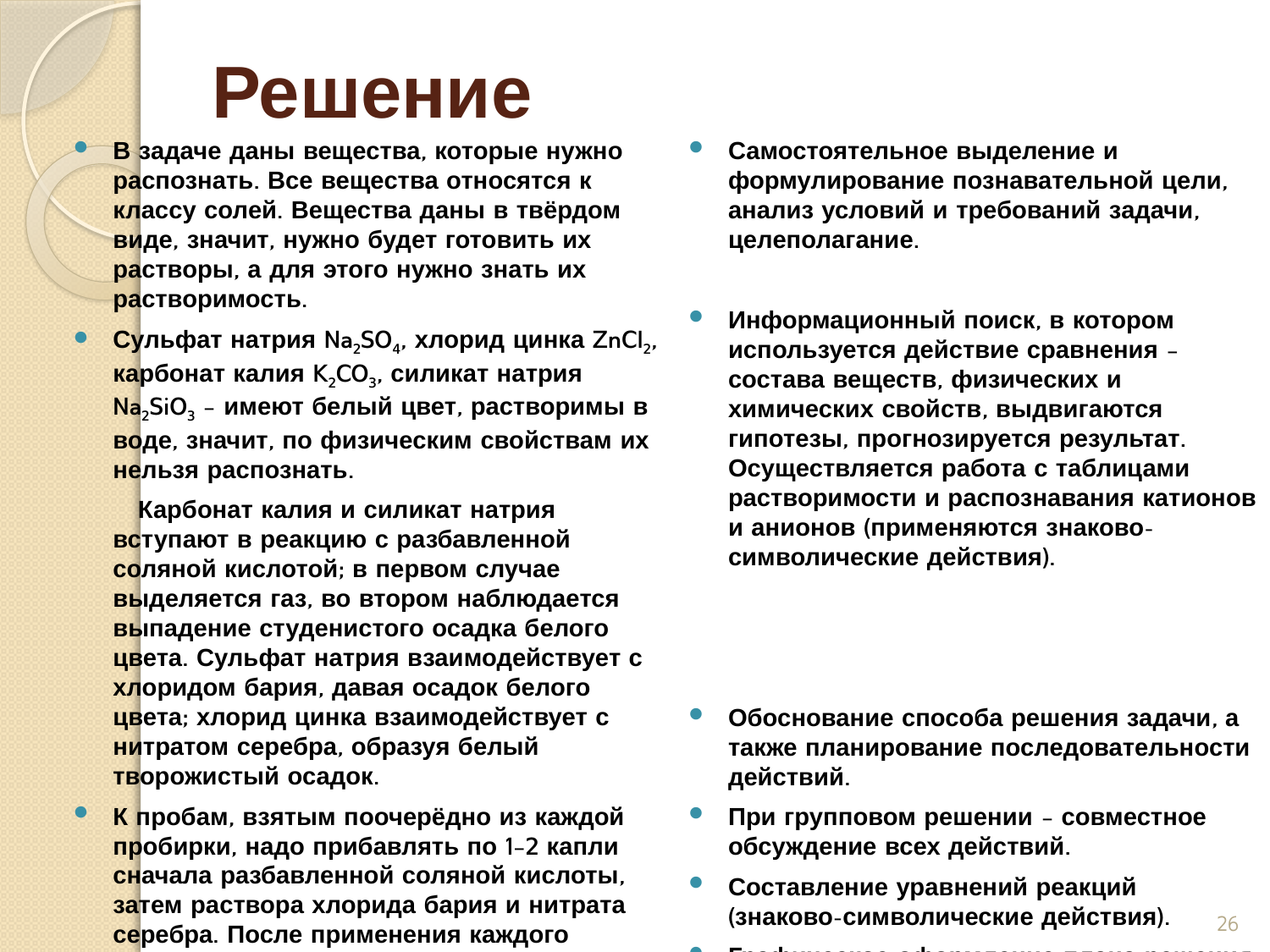

# Решение
В задаче даны вещества, которые нужно распознать. Все вещества относятся к классу солей. Вещества даны в твёрдом виде, значит, нужно будет готовить их растворы, а для этого нужно знать их растворимость.
Сульфат натрия Na2SO4, хлорид цинка ZnCl2, карбонат калия K2CO3, силикат натрия Na2SiO3 – имеют белый цвет, растворимы в воде, значит, по физическим свойствам их нельзя распознать.
        Карбонат калия и силикат натрия вступают в реакцию с разбавленной соляной кислотой; в первом случае выделяется газ, во втором наблюдается выпадение студенистого осадка белого цвета. Сульфат натрия взаимодействует с хлоридом бария, давая осадок белого цвета; хлорид цинка взаимодействует с нитратом серебра, образуя белый творожистый осадок.
К пробам, взятым поочерёдно из каждой пробирки, надо прибавлять по 1–2 капли сначала разбавленной соляной кислоты, затем раствора хлорида бария и нитрата серебра. После применения каждого реактива надо отмечать признаки реакции и делать соответствующие выводы.
Самостоятельное выделение и формулирование познавательной цели, анализ условий и требований задачи, целеполагание.

Информационный поиск, в котором используется действие сравнения – состава веществ, физических и химических свойств, выдвигаются гипотезы, прогнозируется результат. Осуществляется работа с таблицами растворимости и распознавания катионов и анионов (применяются знаково-символические действия).

Обоснование способа решения задачи, а также планирование последовательности действий.
При групповом решении – совместное обсуждение всех действий.
Составление уравнений реакций (знаково-символические действия).
Графическое оформление плана решения (составление таблицы).

26